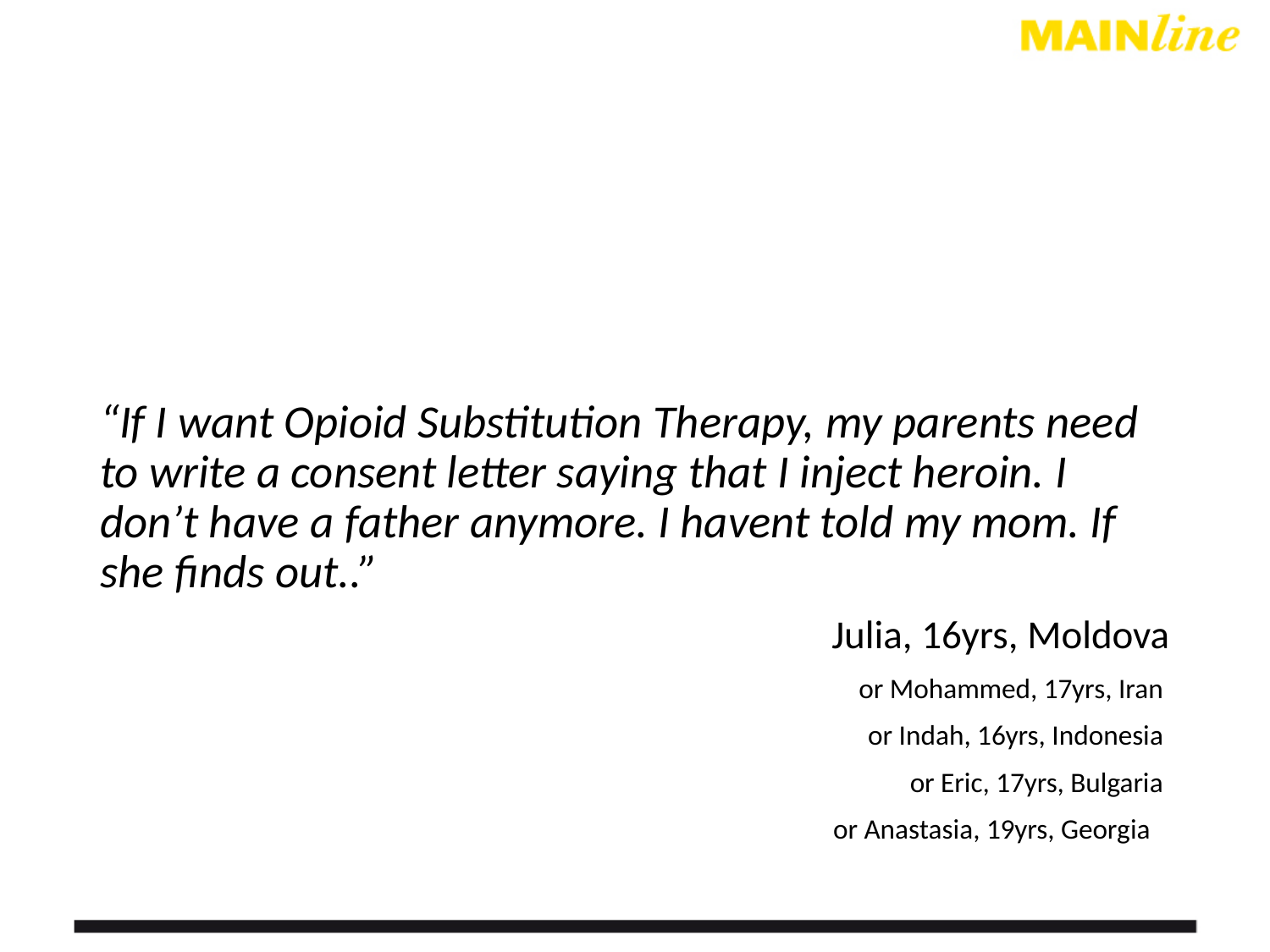

#

“If I want Opioid Substitution Therapy, my parents need to write a consent letter saying that I inject heroin. I don’t have a father anymore. I havent told my mom. If she finds out..”
Julia, 16yrs, Moldova
 or Mohammed, 17yrs, Iran
or Indah, 16yrs, Indonesia
  or Eric, 17yrs, Bulgaria
or Anastasia, 19yrs, Georgia